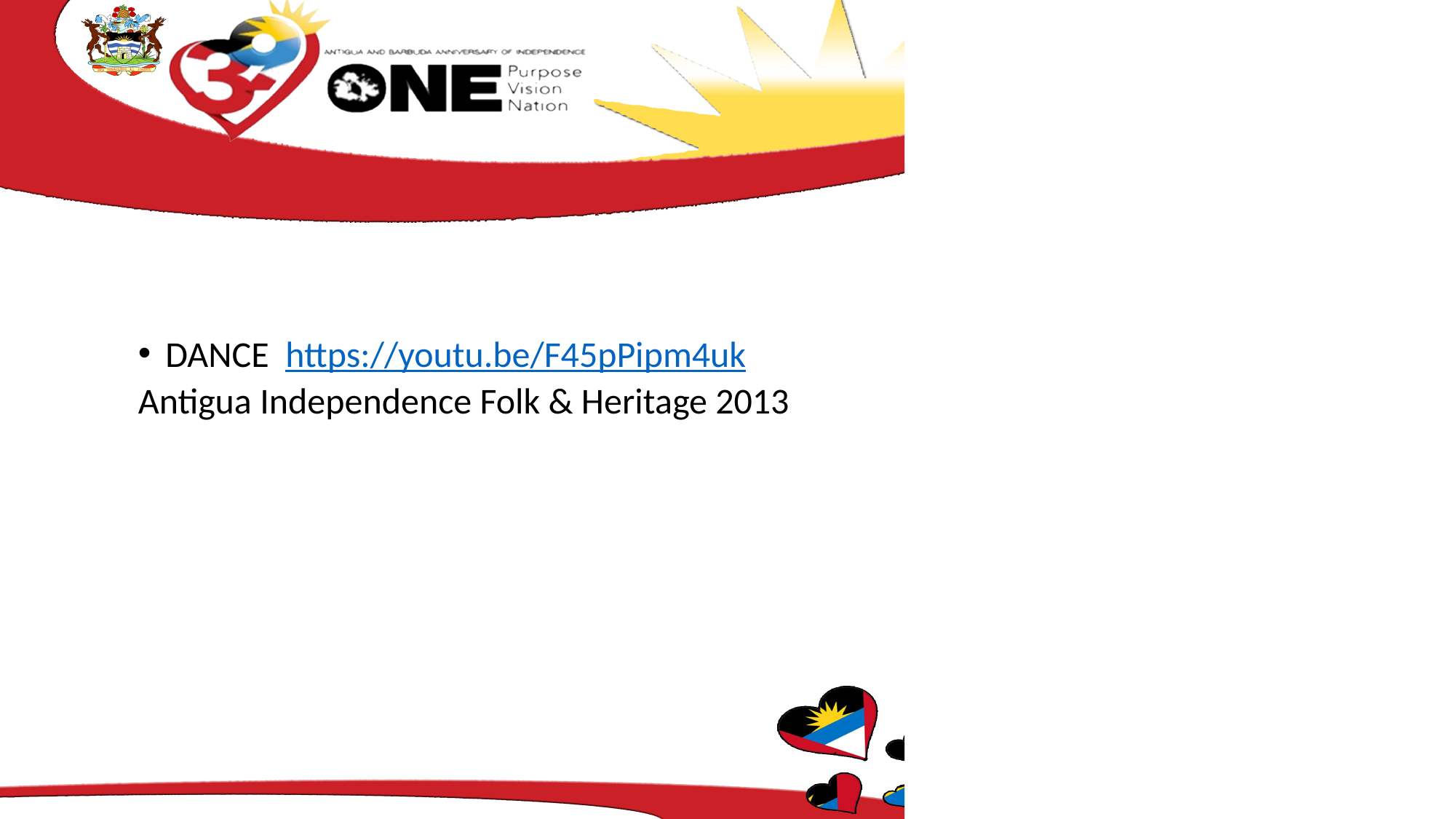

#

DANCE  https://youtu.be/F45pPipm4uk
Antigua Independence Folk & Heritage 2013